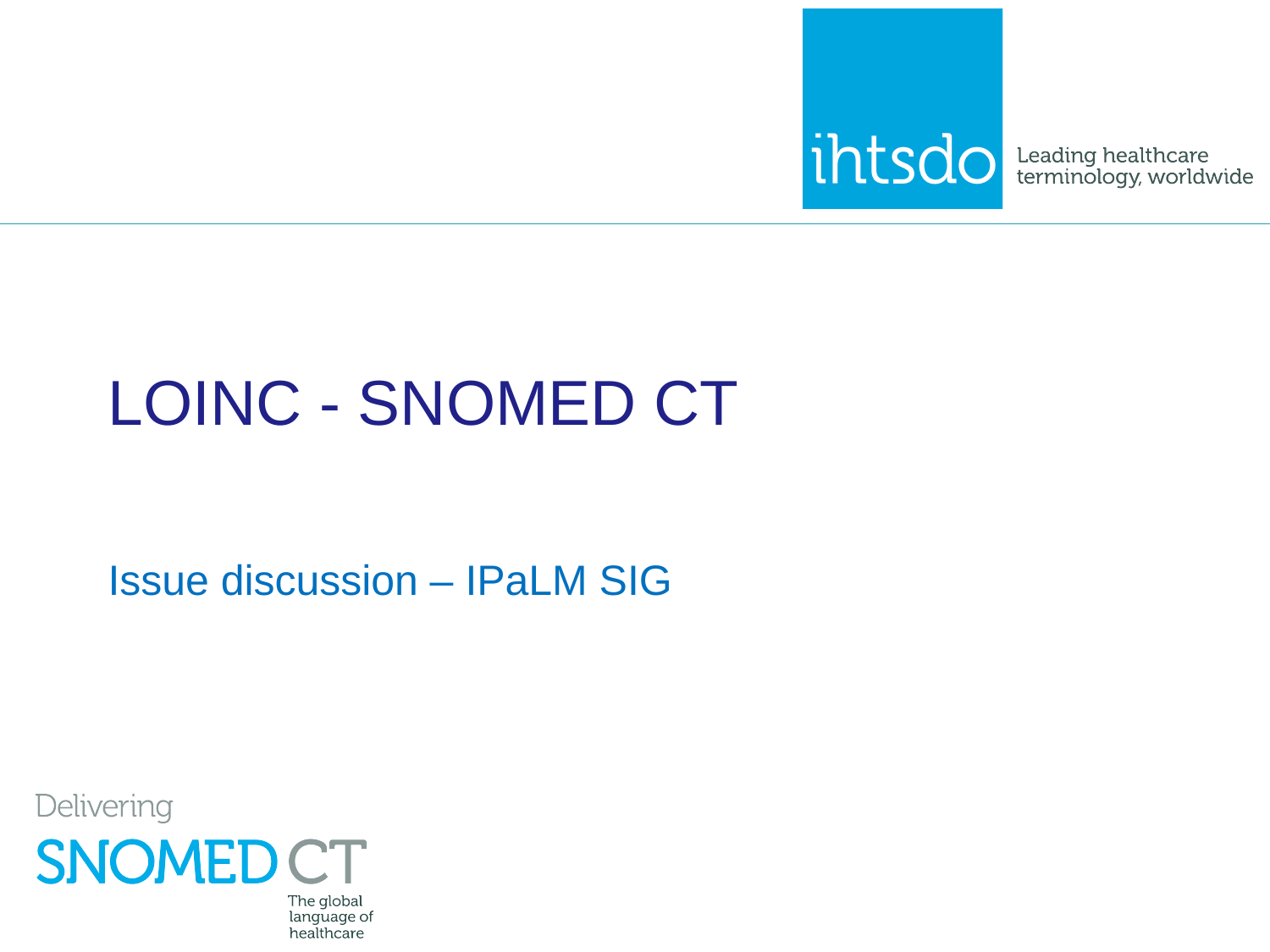

# LOINC - SNOMED CT
Issue discussion – IPaLM SIG